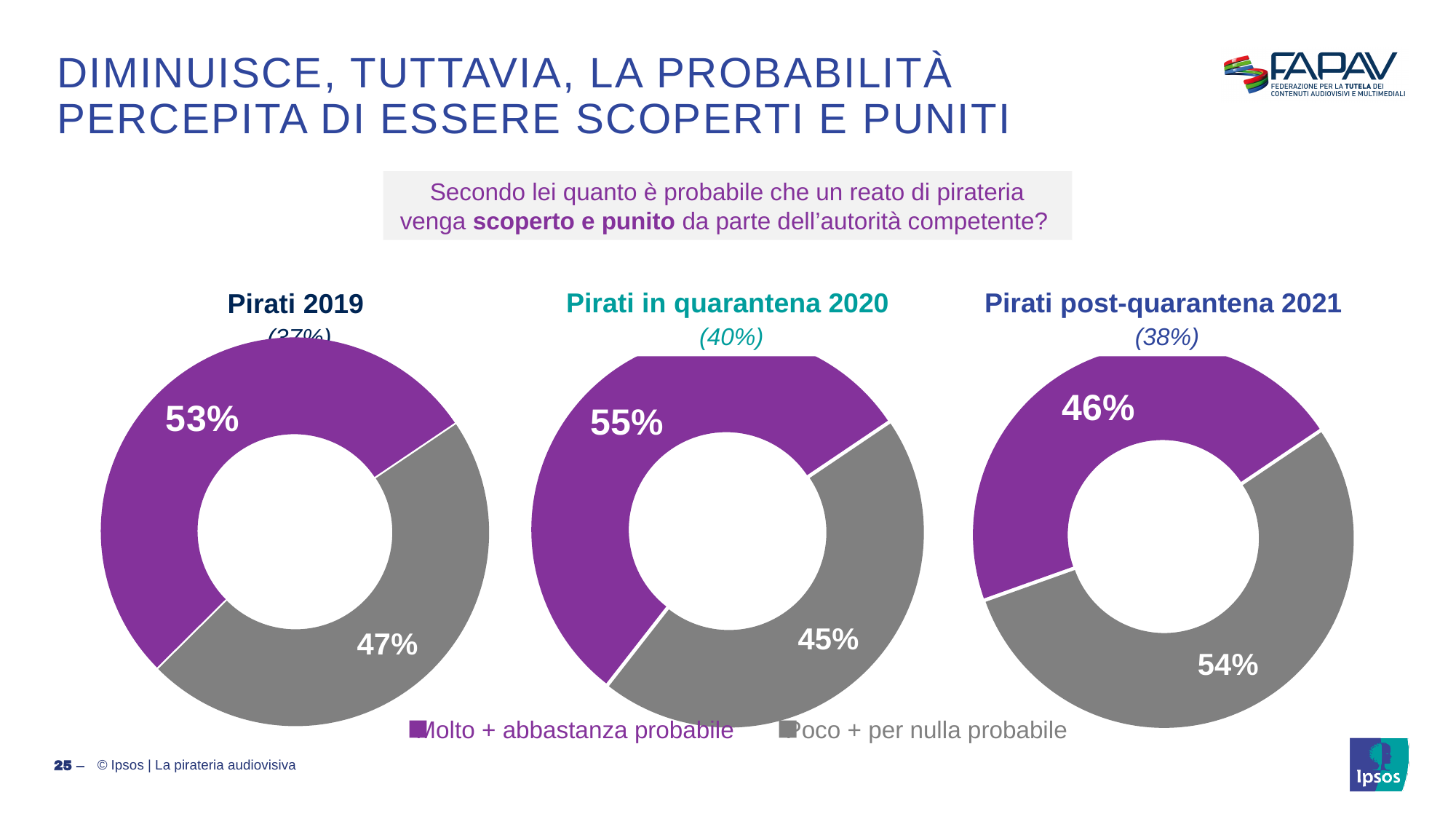

# DIMINUISCE, TUTTAVIA, la probabilità percepita di essere scoperti e puniti
Secondo lei quanto è probabile che un reato di pirateria venga scoperto e punito da parte dell’autorità competente?
Pirati in quarantena 2020
 (40%)
Pirati post-quarantena 2021
 (38%)
Pirati 2019
 (37%)

### Chart

| Category | Possesso abbonamenti |
|---|---|
| 01. | 0.47 |
| 02. | 0.53 |

### Chart

| Category | Possesso abbonamenti |
|---|---|
| 01. | 0.45 |
| 02. | 0.55 |

### Chart

| Category | Possesso abbonamenti |
|---|---|
| 01. | 0.54 |
| 02. | 0.46 |
Molto + abbastanza probabile
Poco + per nulla probabile
25 ‒